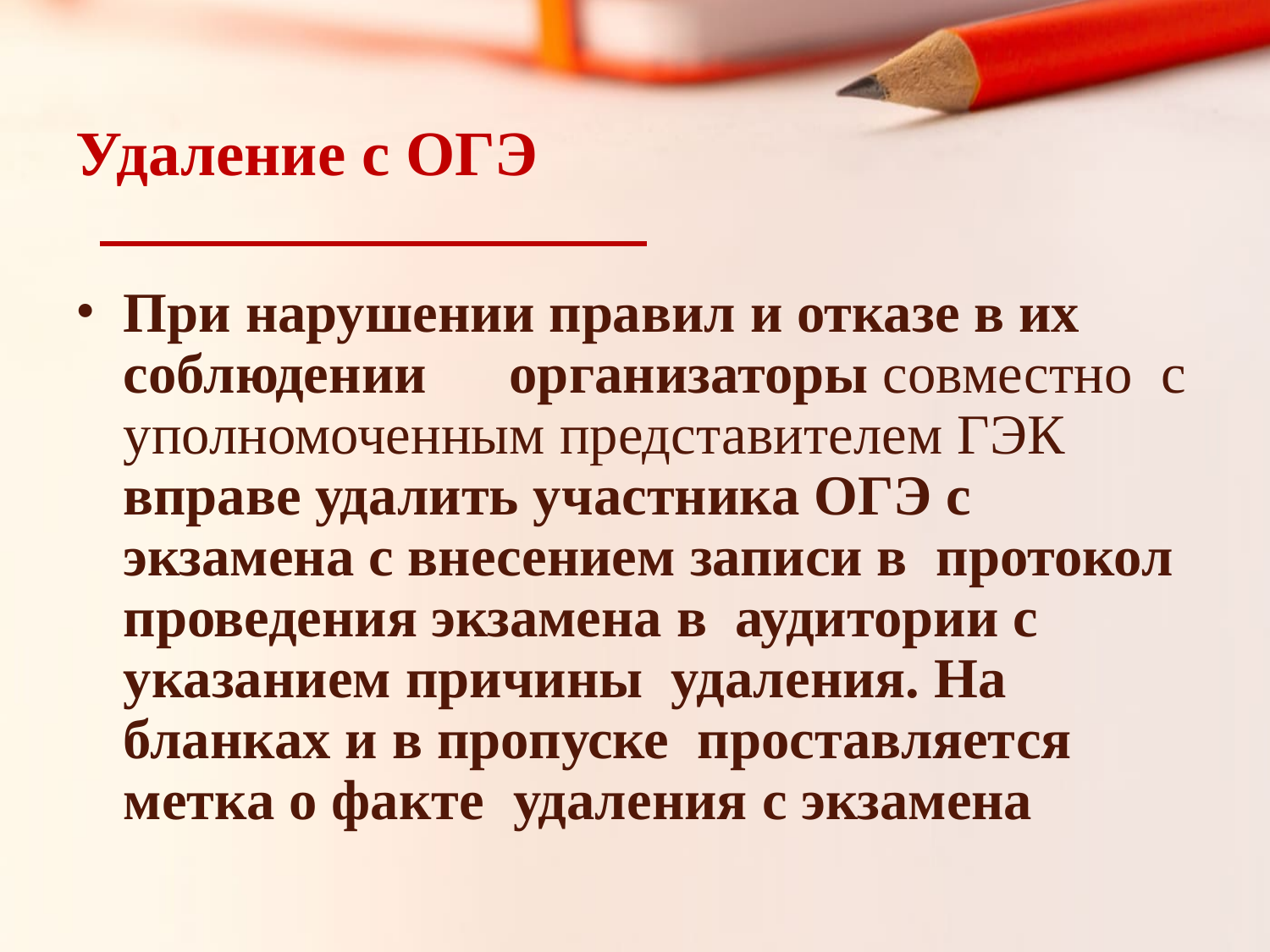

# Удаление с ОГЭ
При нарушении правил и отказе в их  соблюдении	организаторы совместно  с уполномоченным представителем ГЭК  вправе удалить участника ОГЭ с  экзамена с внесением записи в  протокол проведения экзамена в  аудитории с указанием причины  удаления. На бланках и в пропуске  проставляется метка о факте  удаления с экзамена